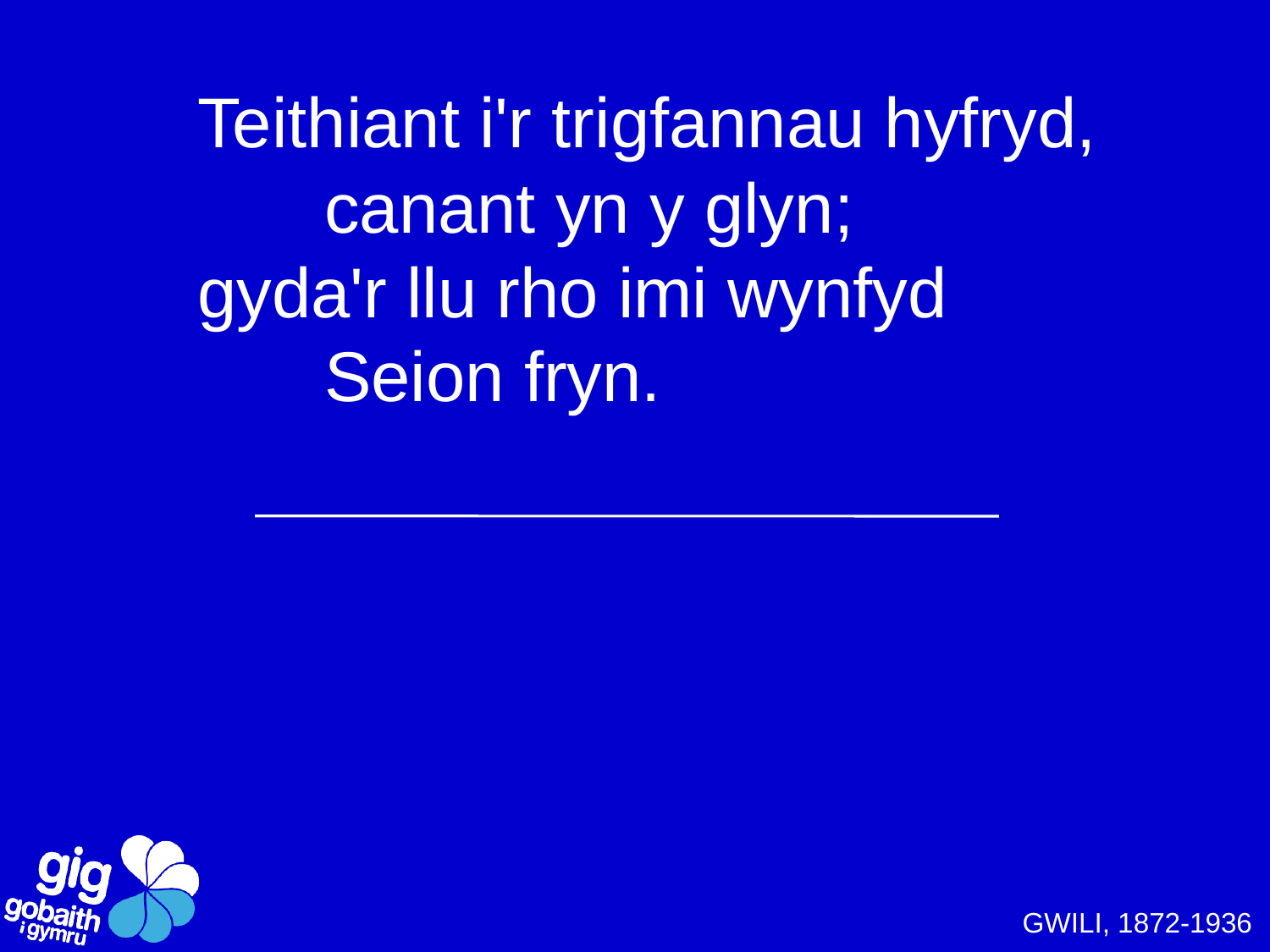

Teithiant i'r trigfannau hyfryd,
	canant yn y glyn;
gyda'r llu rho imi wynfyd
	Seion fryn.
GWILI, 1872-1936